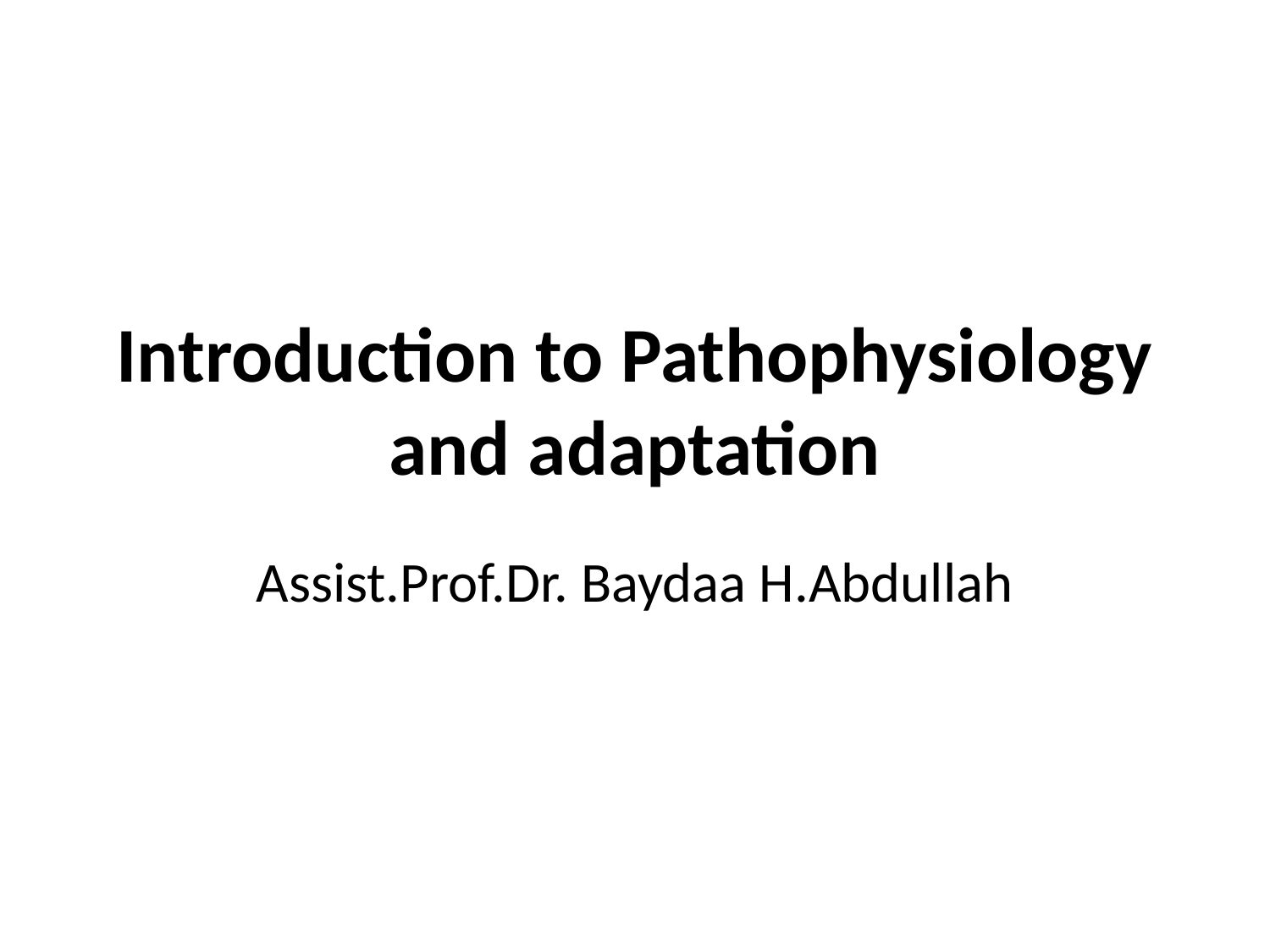

# Introduction to Pathophysiology and adaptation
Assist.Prof.Dr. Baydaa H.Abdullah